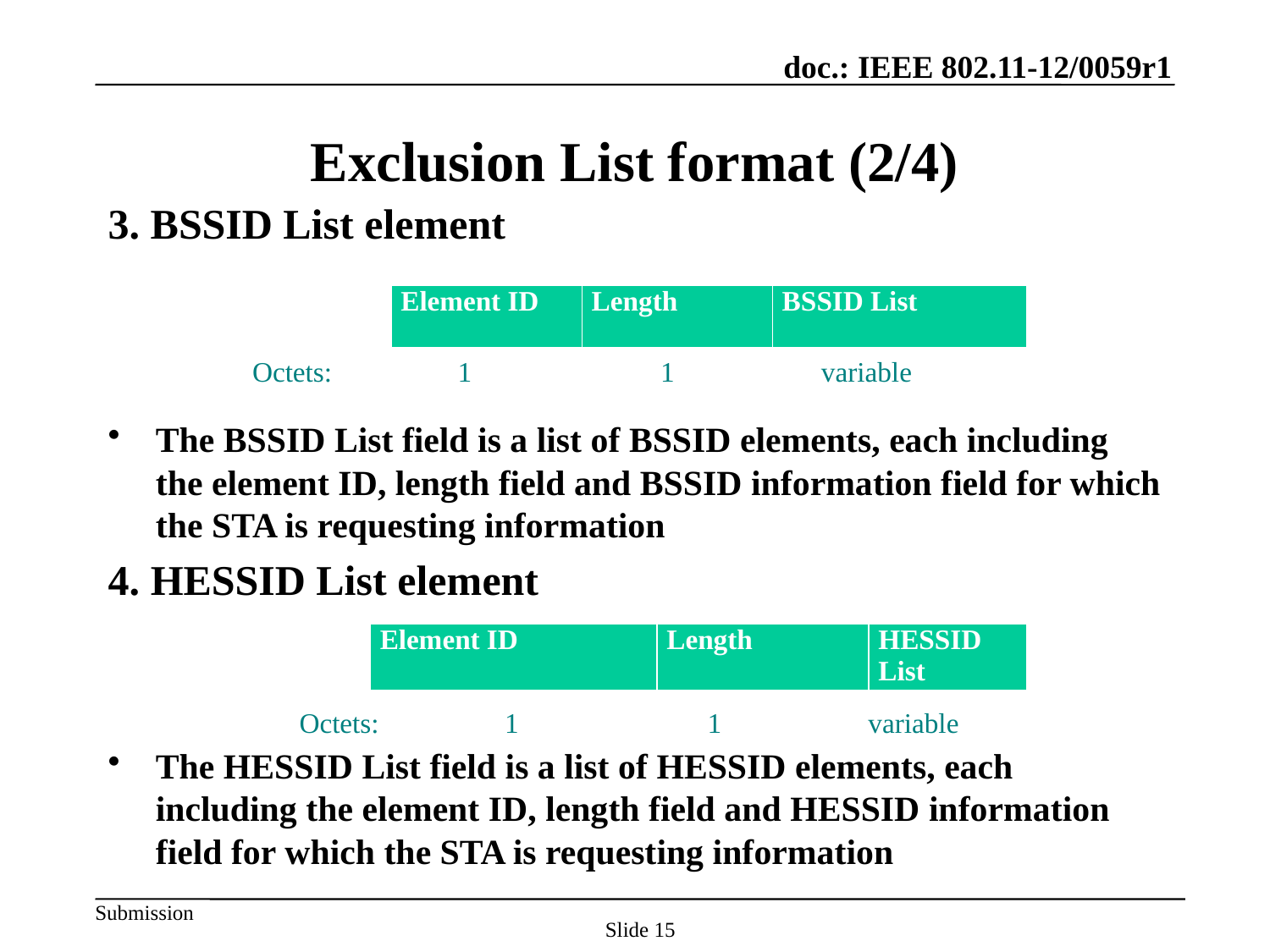

# Exclusion List format (2/4)
3. BSSID List element

The BSSID List field is a list of BSSID elements, each including the element ID, length field and BSSID information field for which the STA is requesting information
4. HESSID List element

The HESSID List field is a list of HESSID elements, each including the element ID, length field and HESSID information field for which the STA is requesting information

| Element ID | Length | BSSID List |
| --- | --- | --- |
Octets:                  1                           1                     variable
| Element ID | Length | HESSID List |
| --- | --- | --- |
Octets:                  1                           1                     variable
Slide 15